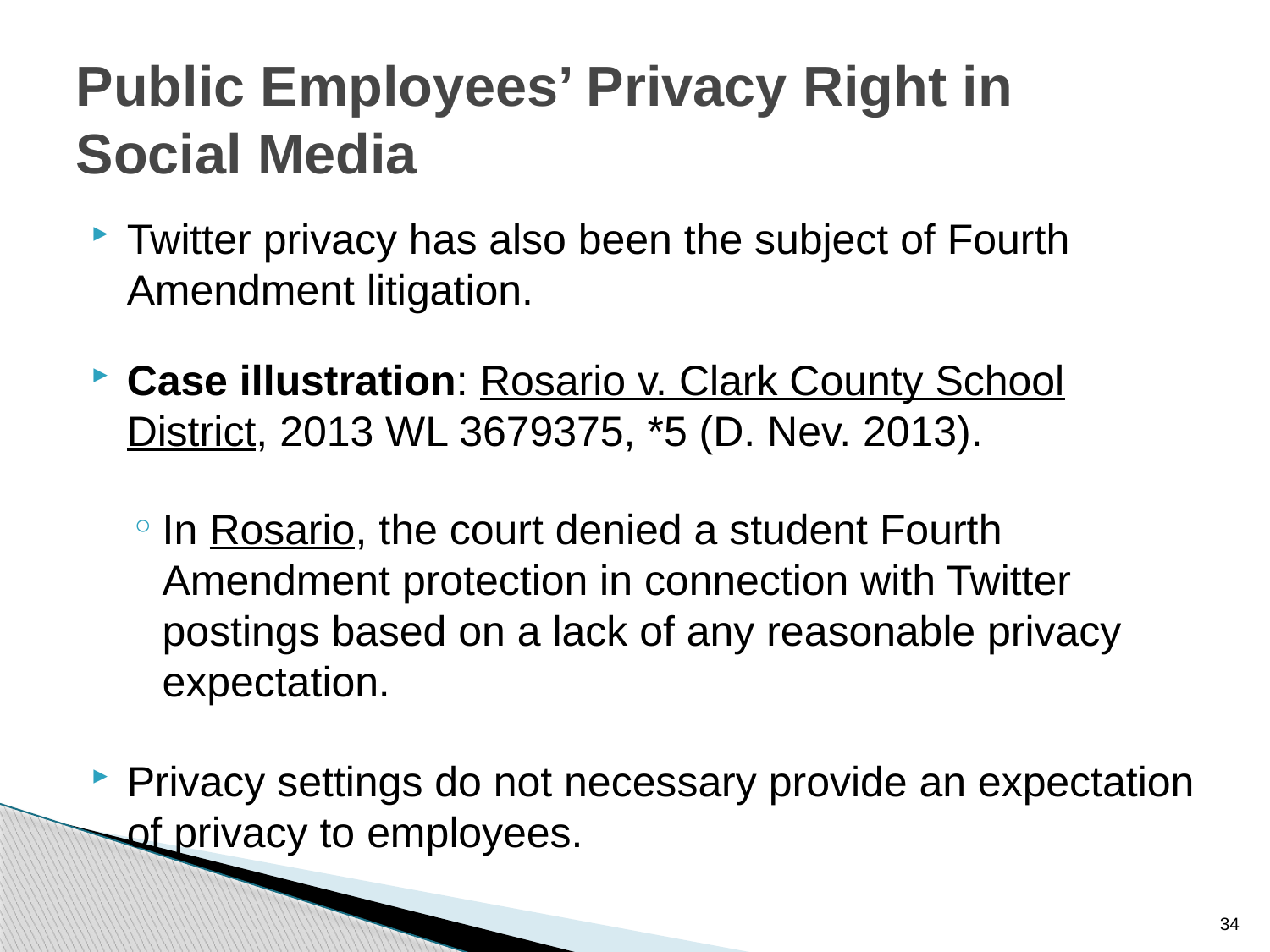

# Public Employees’ Privacy Right in Social Media
Twitter privacy has also been the subject of Fourth Amendment litigation.

Case illustration: Rosario v. Clark County School District, 2013 WL 3679375, *5 (D. Nev. 2013).

In Rosario, the court denied a student Fourth Amendment protection in connection with Twitter postings based on a lack of any reasonable privacy expectation.

Privacy settings do not necessary provide an expectation of privacy to employees.

34